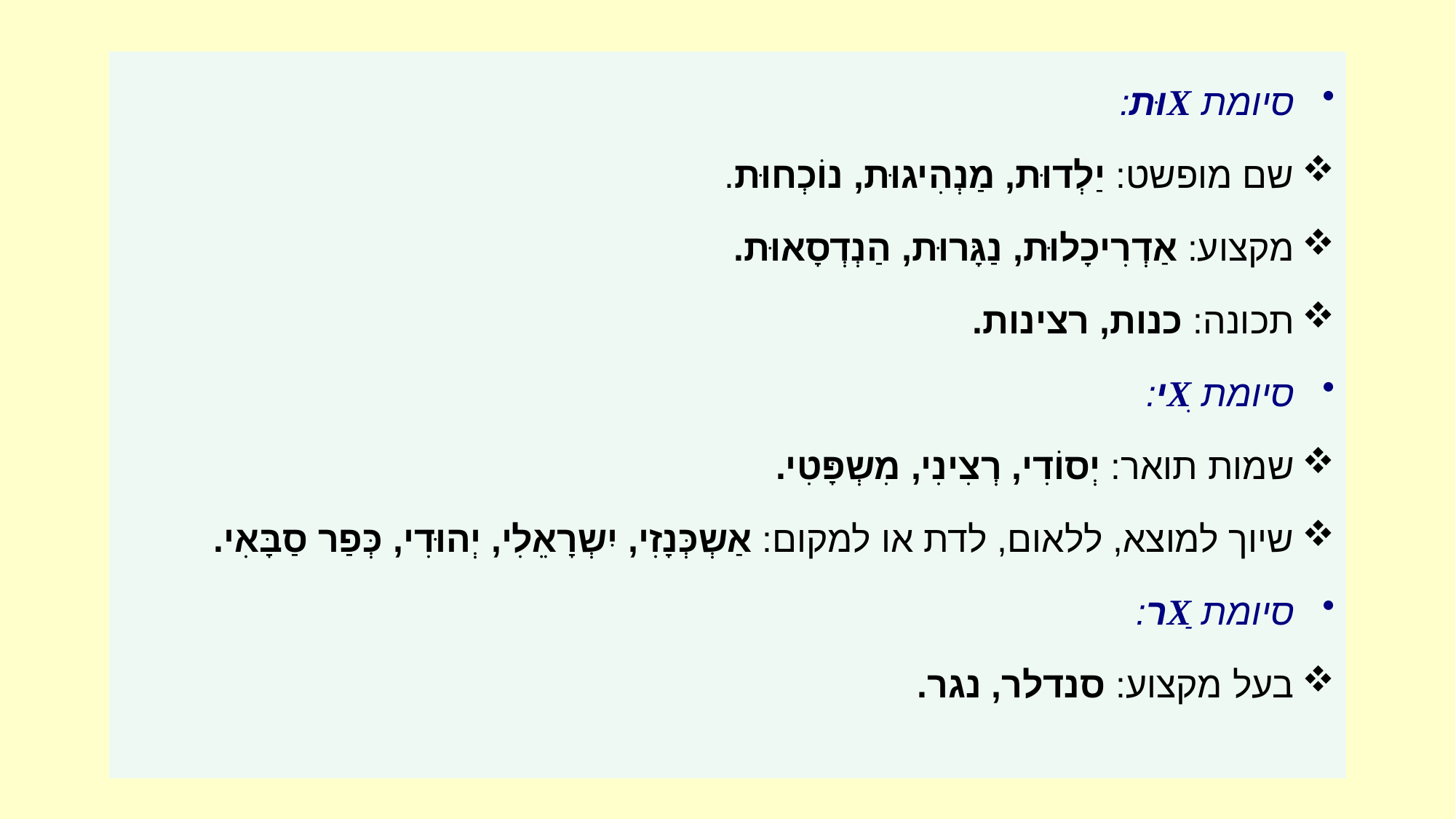

סיומת Xוּת:
שם מופשט: יַלְדוּת, מַנְהִיגוּת, נוֹכְחוּת.
מקצוע: אַדְרִיכָלוּת, נַגָּרוּת, הַנְדְסָאוּת.
תכונה: כנות, רצינות.
סיומת Xִי:
שמות תואר: יְסוֹדִי, רְצִינִי, מִשְפָּטִי.
שיוך למוצא, ללאום, לדת או למקום: אַשְכְּנָזִי, יִשְרָאֵלִי, יְהוּדִי, כְּפַר סַבָּאִי.
סיומת Xַר:
בעל מקצוע: סנדלר, נגר.